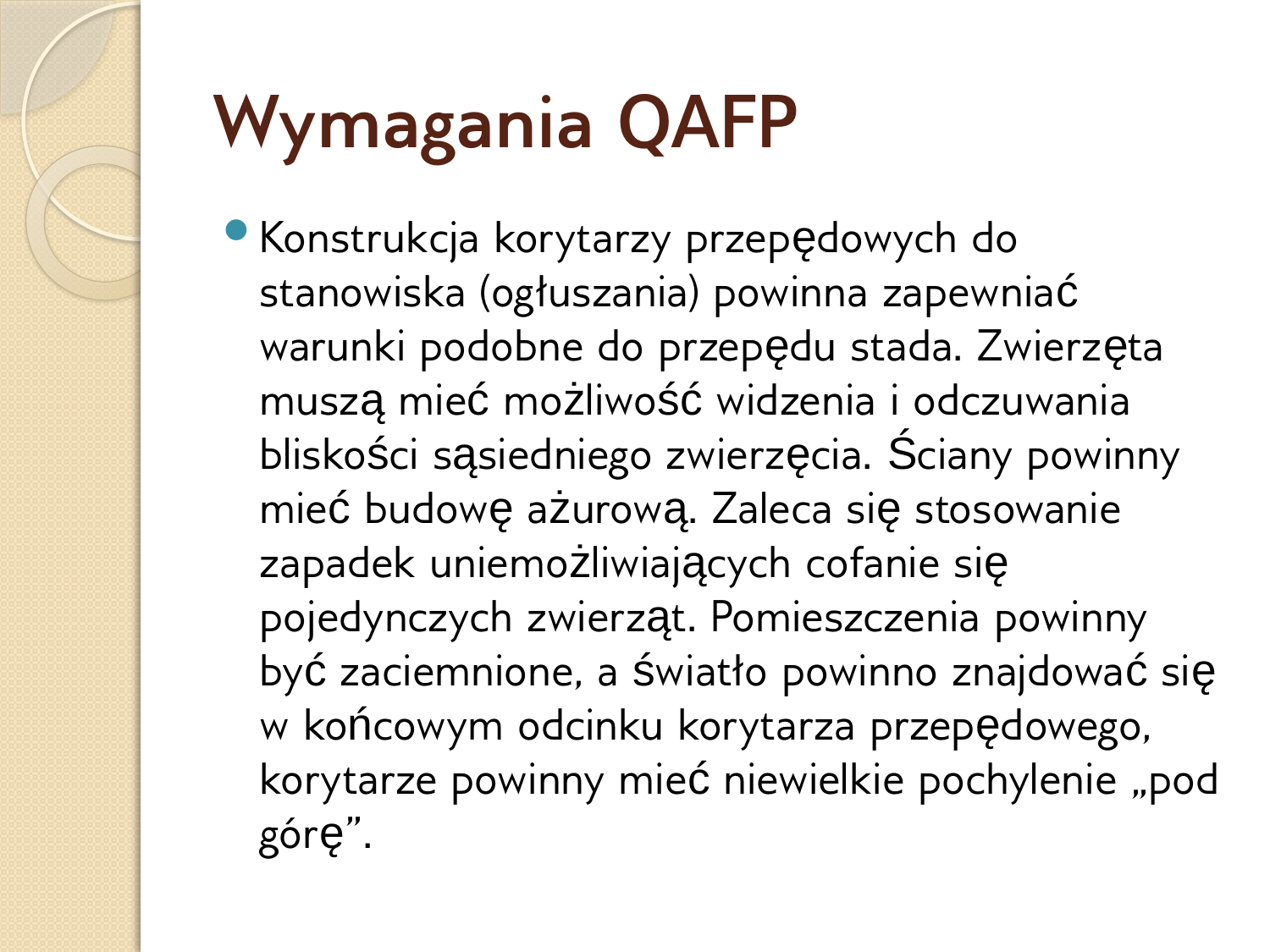

# Wymagania QAFP
Konstrukcja korytarzy przepędowych do stanowiska (ogłuszania) powinna zapewniać warunki podobne do przepędu stada. Zwierzęta muszą mieć możliwość widzenia i odczuwania bliskości sąsiedniego zwierzęcia. Ściany powinny mieć budowę ażurową. Zaleca się stosowanie zapadek uniemożliwiających cofanie się pojedynczych zwierząt. Pomieszczenia powinny być zaciemnione, a światło powinno znajdować się w końcowym odcinku korytarza przepędowego, korytarze powinny mieć niewielkie pochylenie „pod górę”.